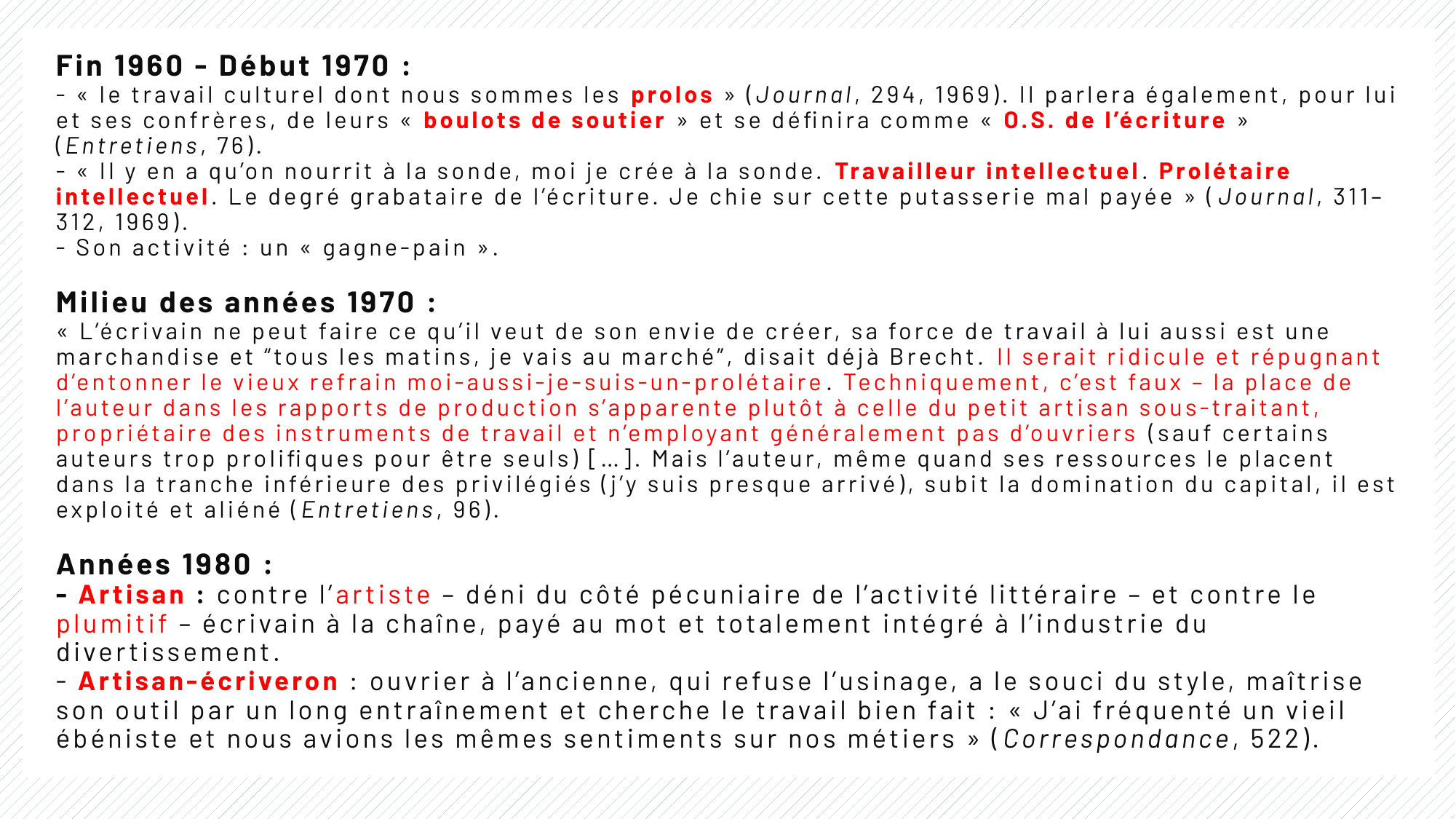

# Fin 1960 - Début 1970 : - « le travail culturel dont nous sommes les prolos » (Journal, 294, 1969). Il parlera également, pour lui et ses confrères, de leurs « boulots de soutier » et se définira comme « O.S. de l’écriture » (Entretiens, 76). - « Il y en a qu’on nourrit à la sonde, moi je crée à la sonde. Travailleur intellectuel. Prolétaire intellectuel. Le degré grabataire de l’écriture. Je chie sur cette putasserie mal payée » (Journal, 311–312, 1969). - Son activité : un « gagne-pain ». Milieu des années 1970 : « L’écrivain ne peut faire ce qu’il veut de son envie de créer, sa force de travail à lui aussi est une marchandise et “tous les matins, je vais au marché”, disait déjà Brecht. Il serait ridicule et répugnant d’entonner le vieux refrain moi-aussi-je-suis-un-prolétaire. Techniquement, c’est faux – la place de l’auteur dans les rapports de production s’apparente plutôt à celle du petit artisan sous-traitant, propriétaire des instruments de travail et n’employant généralement pas d’ouvriers (sauf certains auteurs trop prolifiques pour être seuls) […]. Mais l’auteur, même quand ses ressources le placent dans la tranche inférieure des privilégiés (j’y suis presque arrivé), subit la domination du capital, il est exploité et aliéné (Entretiens, 96). Années 1980 : - Artisan : contre l’artiste – déni du côté pécuniaire de l’activité littéraire – et contre le plumitif – écrivain à la chaîne, payé au mot et totalement intégré à l’industrie du divertissement. - Artisan-écriveron : ouvrier à l’ancienne, qui refuse l’usinage, a le souci du style, maîtrise son outil par un long entraînement et cherche le travail bien fait : « J’ai fréquenté un vieil ébéniste et nous avions les mêmes sentiments sur nos métiers » (Correspondance, 522).